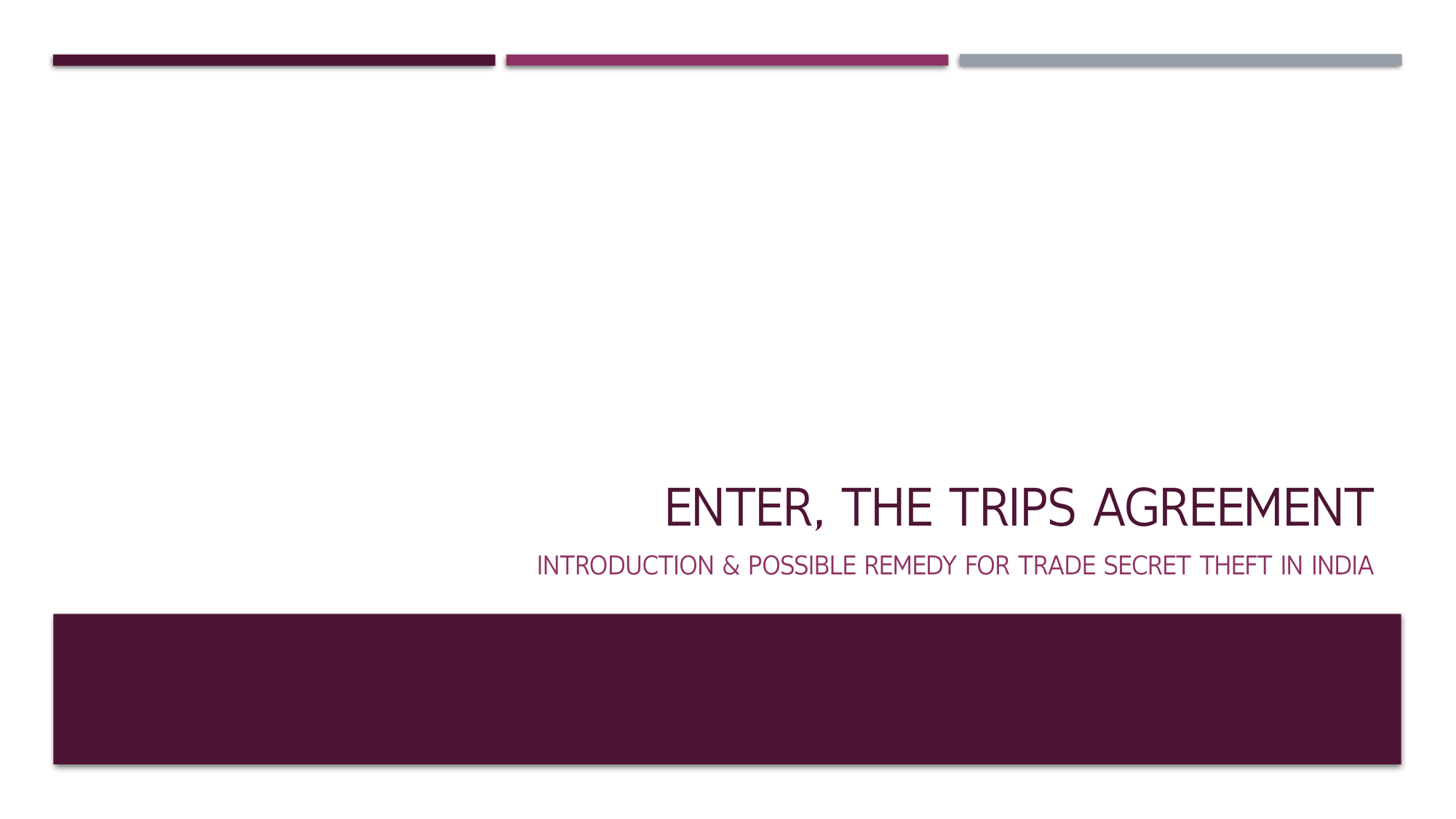

# Enter, the trips agreement
Introduction & Possible remedy for trade secret theft in India